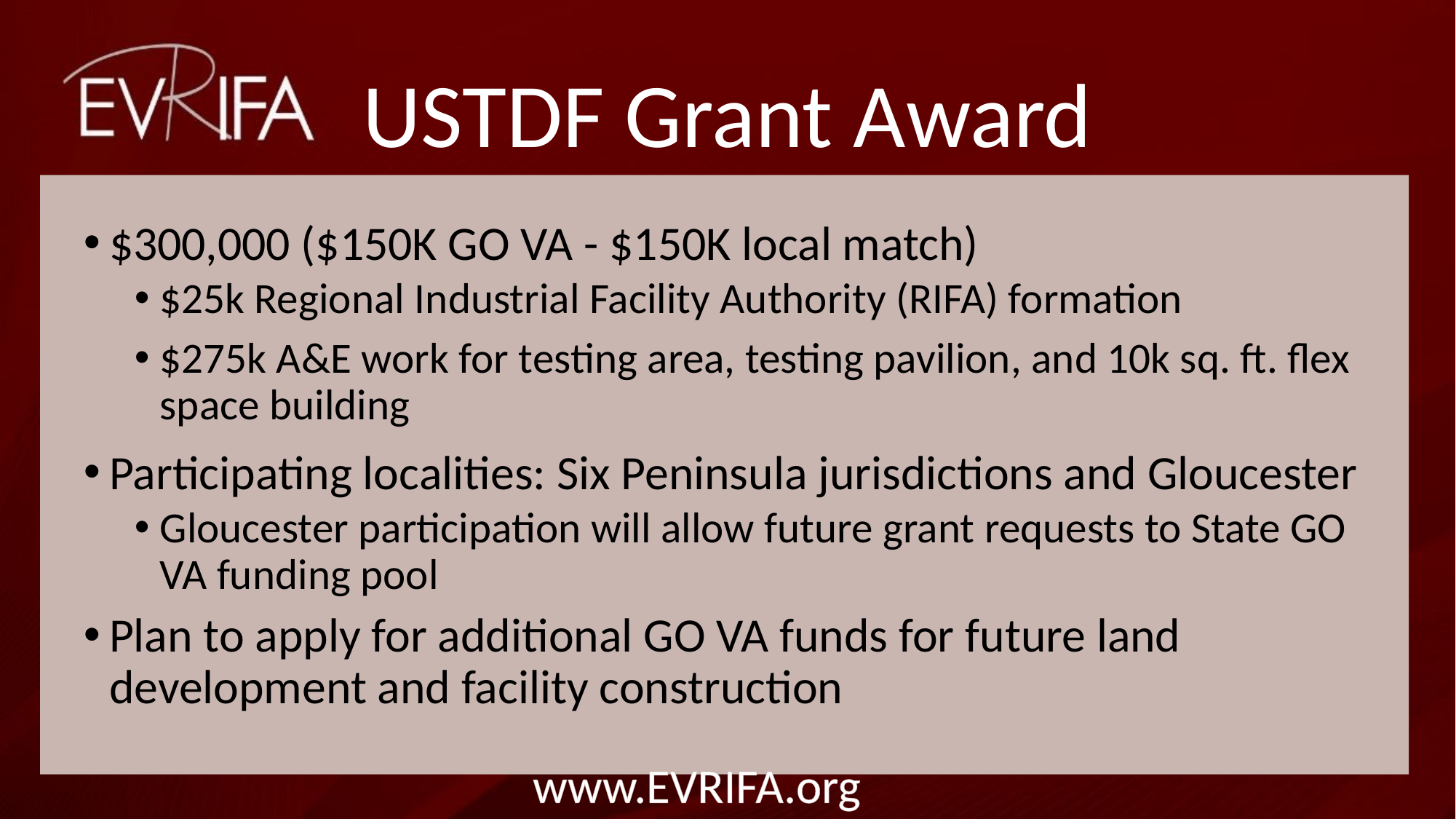

# USTDF Grant Award
$300,000 ($150K GO VA - $150K local match)
$25k Regional Industrial Facility Authority (RIFA) formation
$275k A&E work for testing area, testing pavilion, and 10k sq. ft. flex space building
Participating localities: Six Peninsula jurisdictions and Gloucester
Gloucester participation will allow future grant requests to State GO VA funding pool
Plan to apply for additional GO VA funds for future land development and facility construction
www.EVRIFA.org